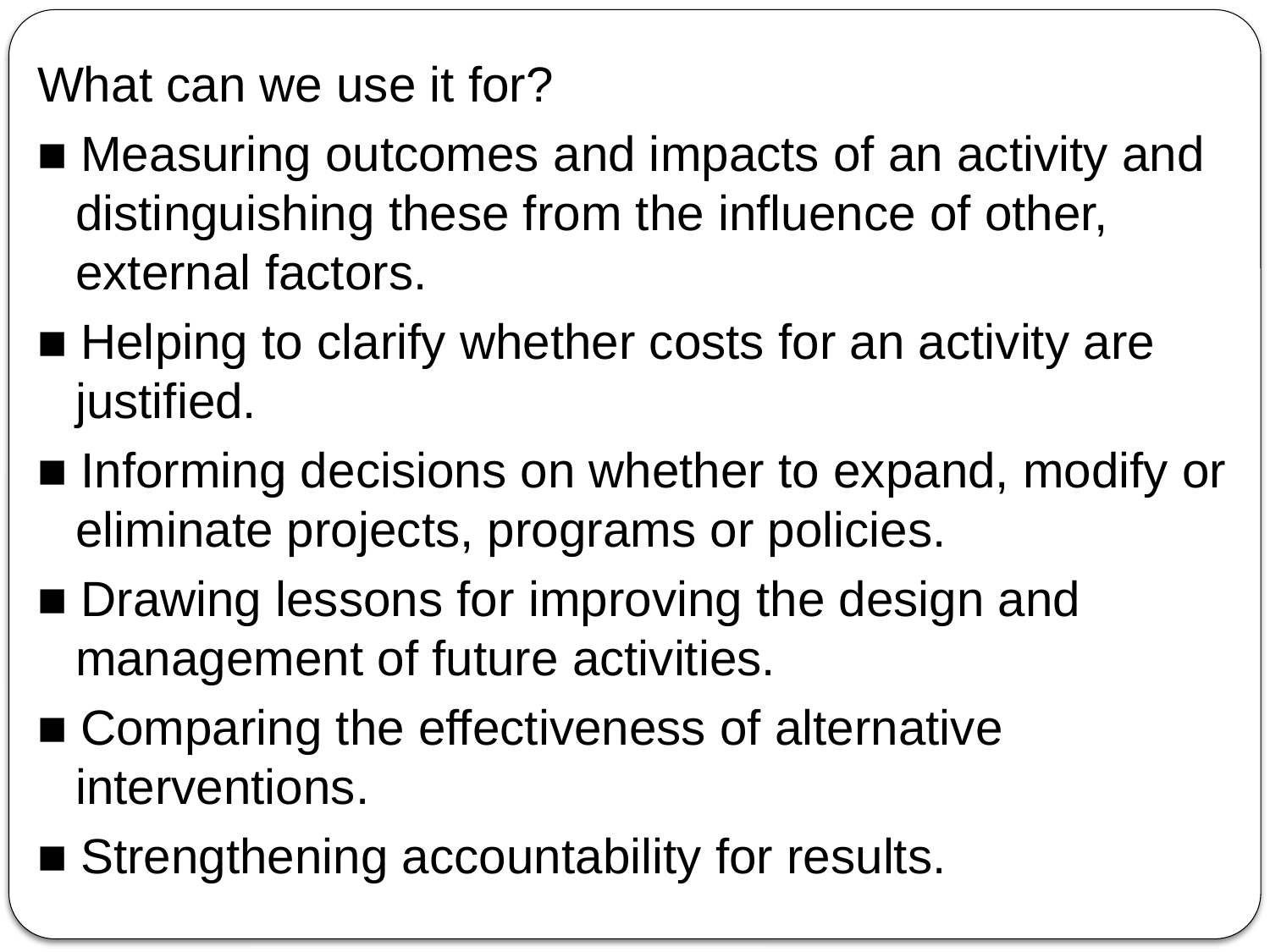

#
What can we use it for?
■ Measuring outcomes and impacts of an activity and distinguishing these from the influence of other, external factors.
■ Helping to clarify whether costs for an activity are justified.
■ Informing decisions on whether to expand, modify or eliminate projects, programs or policies.
■ Drawing lessons for improving the design and management of future activities.
■ Comparing the effectiveness of alternative interventions.
■ Strengthening accountability for results.